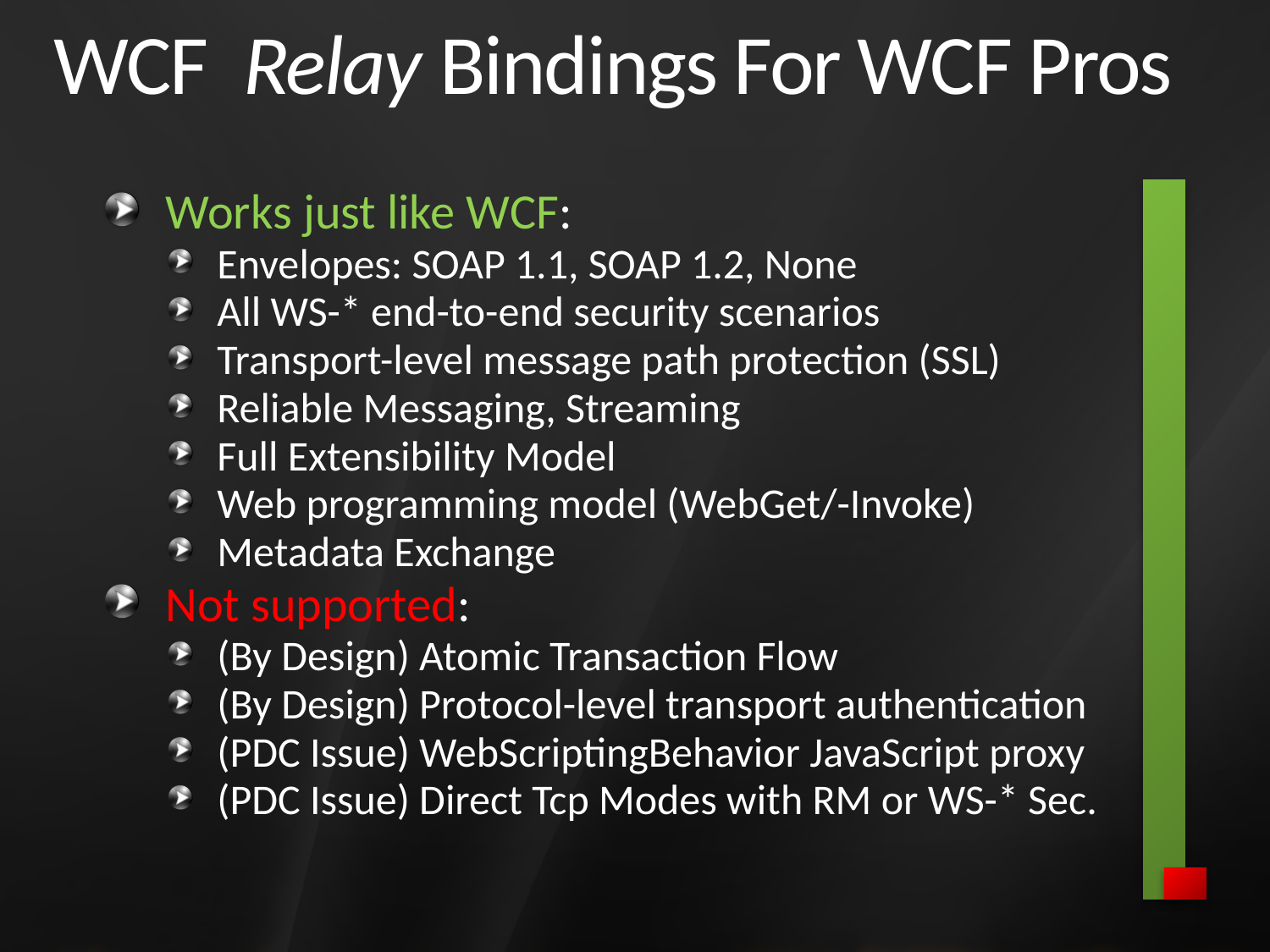

# WCF  Relay Bindings For WCF Pros

Works just like WCF:
Envelopes: SOAP 1.1, SOAP 1.2, None
All WS-* end-to-end security scenarios
Transport-level message path protection (SSL)
Reliable Messaging, Streaming
Full Extensibility Model
Web programming model (WebGet/-Invoke)
Metadata Exchange
Not supported:
(By Design) Atomic Transaction Flow
(By Design) Protocol-level transport authentication
(PDC Issue) WebScriptingBehavior JavaScript proxy
(PDC Issue) Direct Tcp Modes with RM or WS-* Sec.